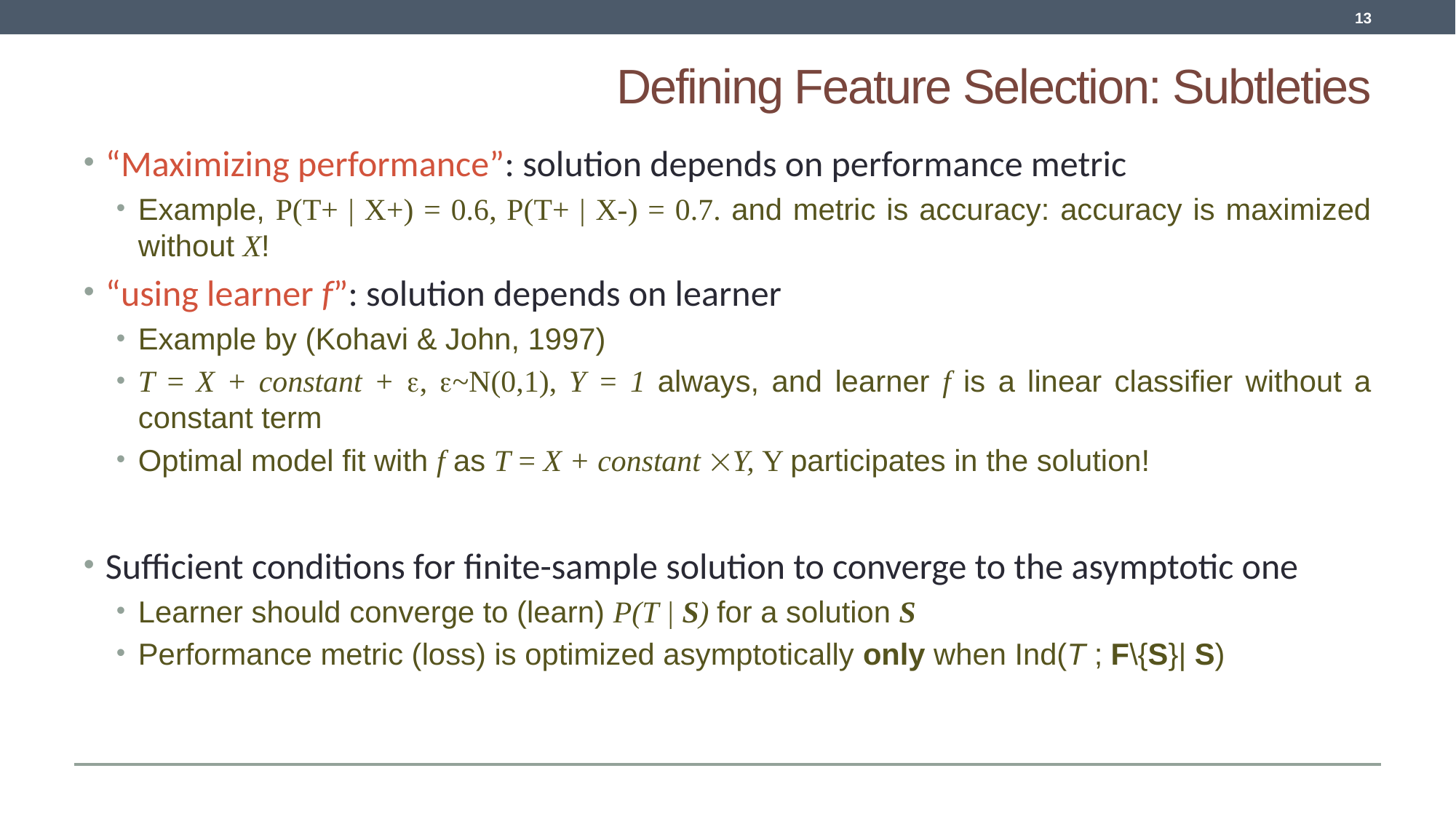

13
# Defining Feature Selection: Subtleties
“Maximizing performance”: solution depends on performance metric
Example, P(T+ | X+) = 0.6, P(T+ | X-) = 0.7. and metric is accuracy: accuracy is maximized without X!
“using learner f”: solution depends on learner
Example by (Kohavi & John, 1997)
T = X + constant + ε, ε~N(0,1), Y = 1 always, and learner f is a linear classifier without a constant term
Optimal model fit with f as T = X + constant ×Y, Y participates in the solution!

Sufficient conditions for finite-sample solution to converge to the asymptotic one
Learner should converge to (learn) P(T | S) for a solution S
Performance metric (loss) is optimized asymptotically only when Ind(T ; F\{S}| S)